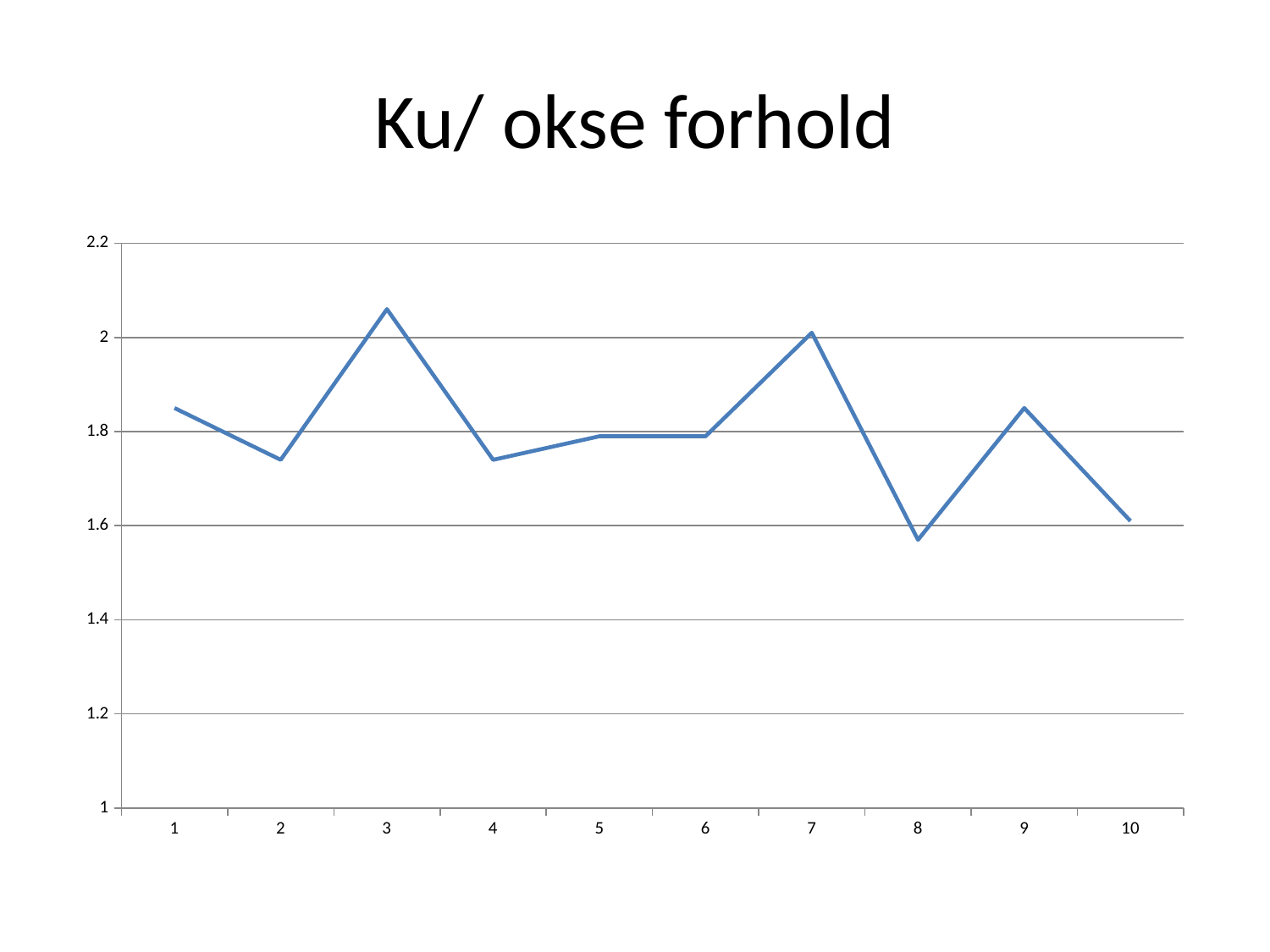

# Ku/ okse forhold

### Chart

| Category |  |
|---|---|